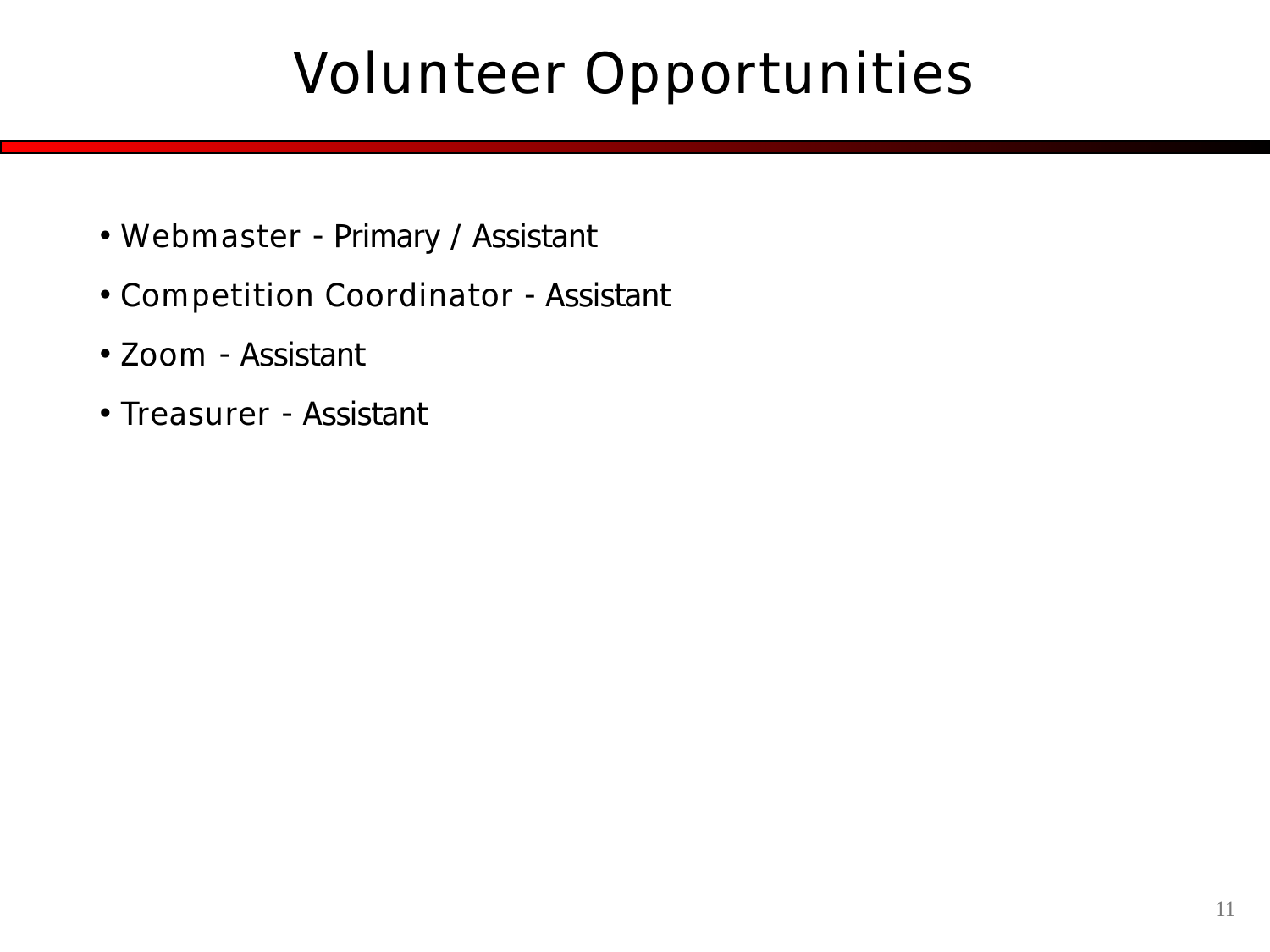

# Volunteer Opportunities
 Webmaster - Primary / Assistant
 Competition Coordinator - Assistant
 Zoom - Assistant
 Treasurer - Assistant

11